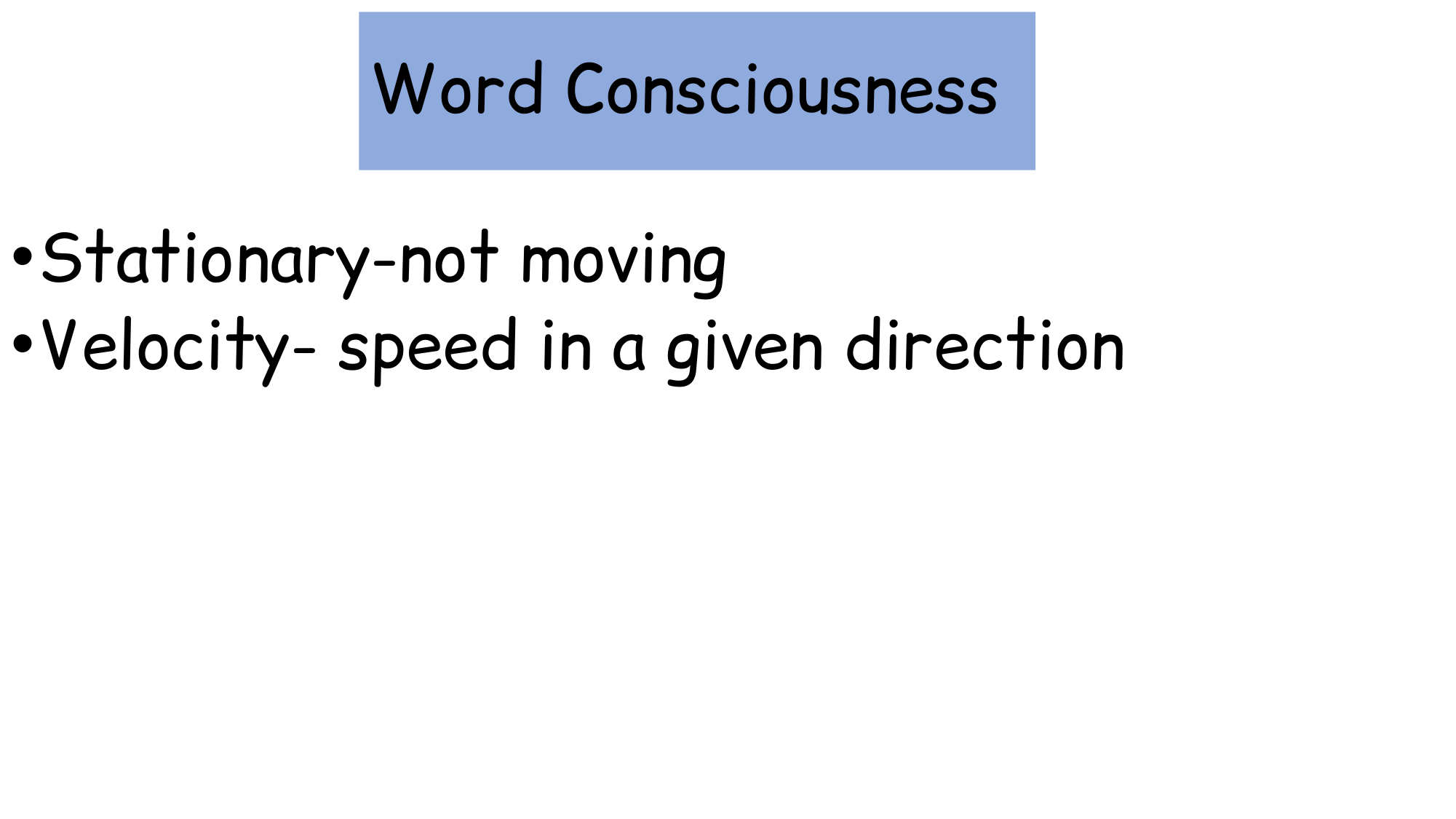

# Word Consciousness
Stationary-not moving
Velocity- speed in a given direction